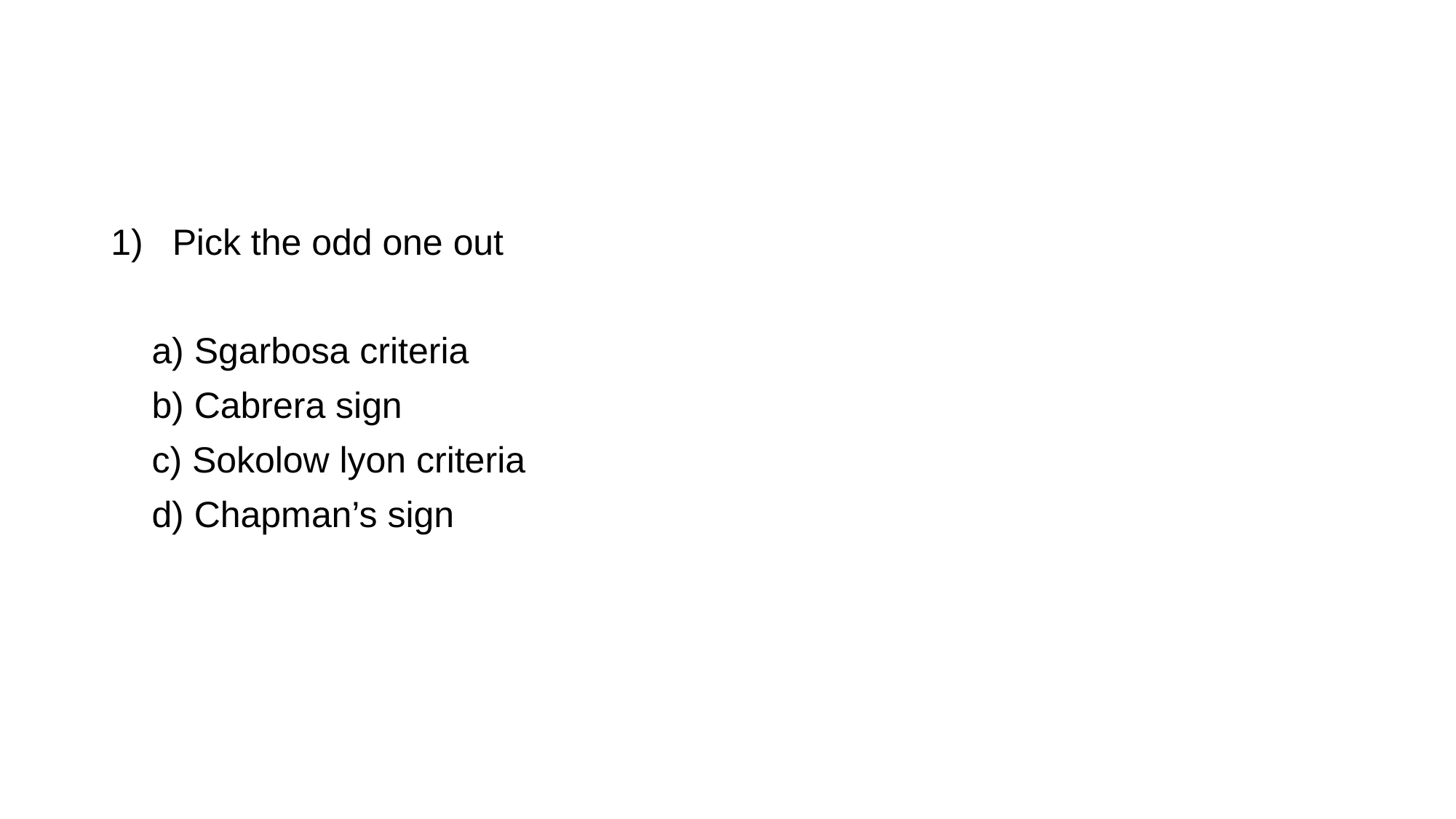

#
Pick the odd one out

    a) Sgarbosa criteria
    b) Cabrera sign
    c) Sokolow lyon criteria
    d) Chapman’s sign